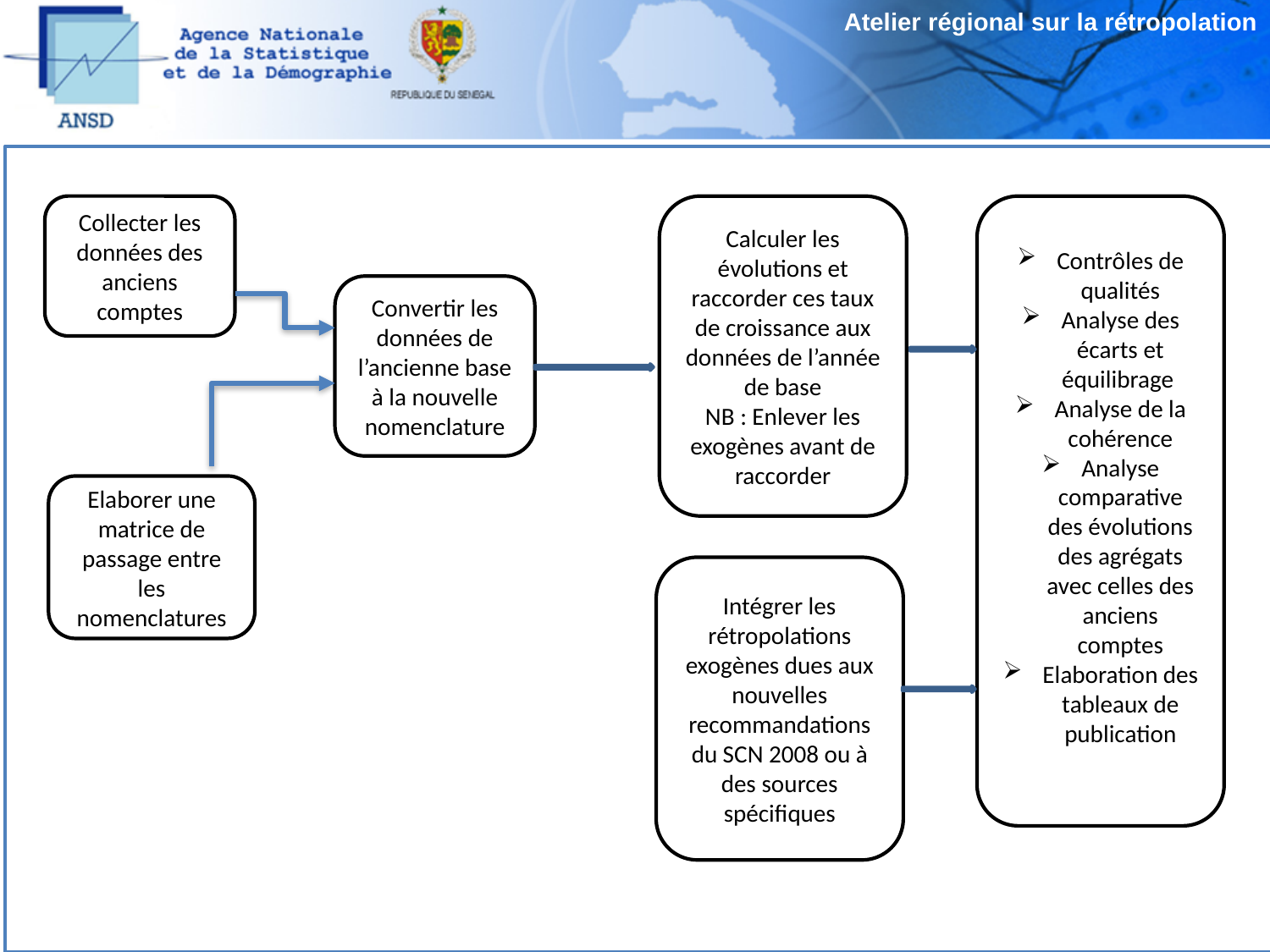

Atelier régional sur la rétropolation

Collecter les données des anciens comptes
Calculer les évolutions et raccorder ces taux de croissance aux données de l’année de base
NB : Enlever les exogènes avant de raccorder
Contrôles de qualités
Analyse des écarts et équilibrage
Analyse de la cohérence
Analyse comparative des évolutions des agrégats avec celles des anciens comptes
Elaboration des tableaux de publication

Convertir les données de l’ancienne base à la nouvelle nomenclature

Elaborer une matrice de passage entre les nomenclatures
Intégrer les rétropolations exogènes dues aux nouvelles recommandations du SCN 2008 ou à des sources spécifiques